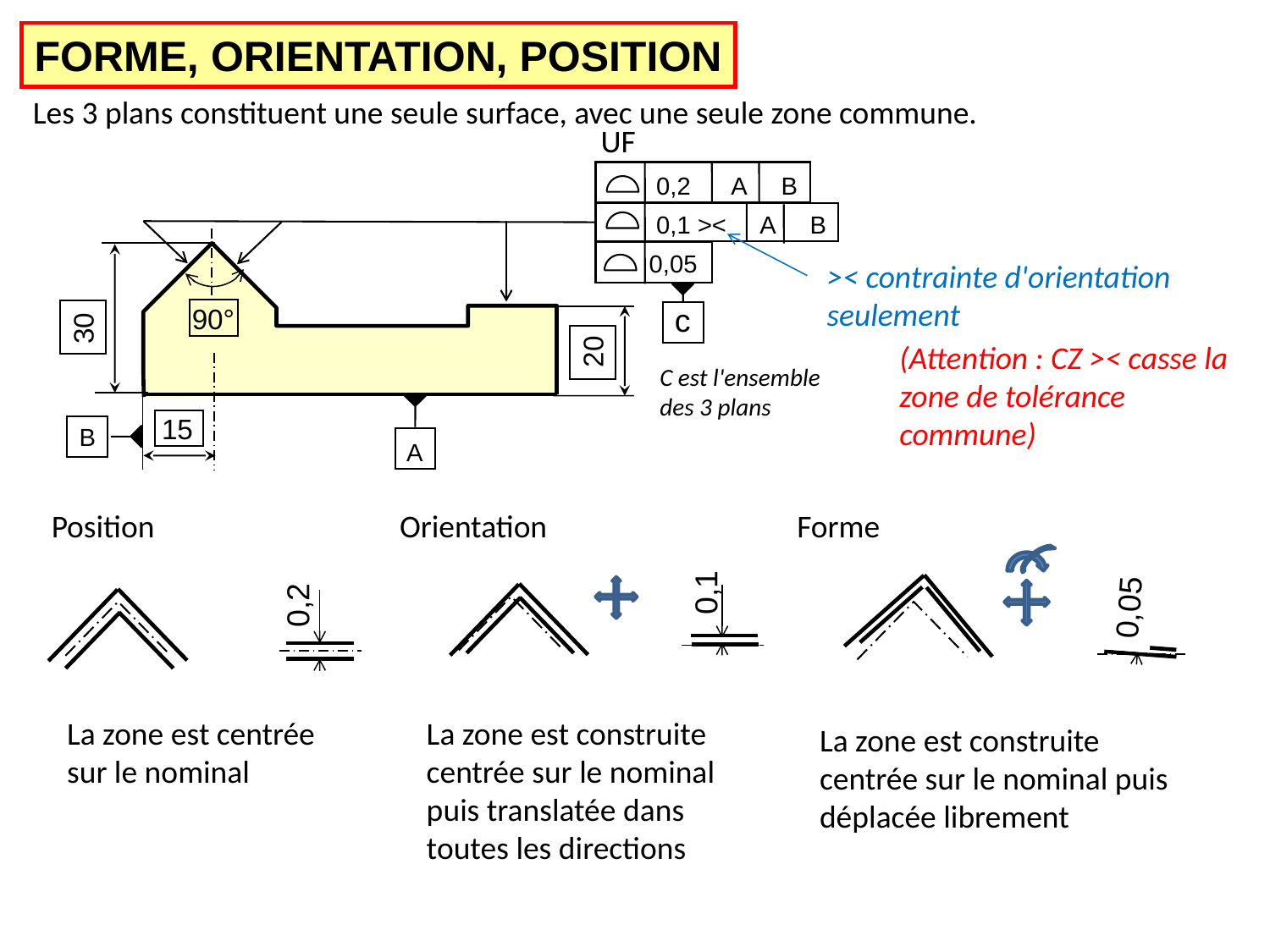

FORME, ORIENTATION, POSITION
Les 3 plans constituent une seule surface, avec une seule zone commune.
UF

0,2      A     B

0,1 ><     A     B

0,05

>< contrainte d'orientation seulement

c
90°

30

20

(Attention : CZ >< casse la zone de tolérance commune)

C est l'ensemble des 3 plans

15

B

A

Position
Orientation
Forme

0,05
0,1

0,2

La zone est centrée sur le nominal
La zone est construite centrée sur le nominal puis translatée dans toutes les directions
La zone est construite centrée sur le nominal puis déplacée librement